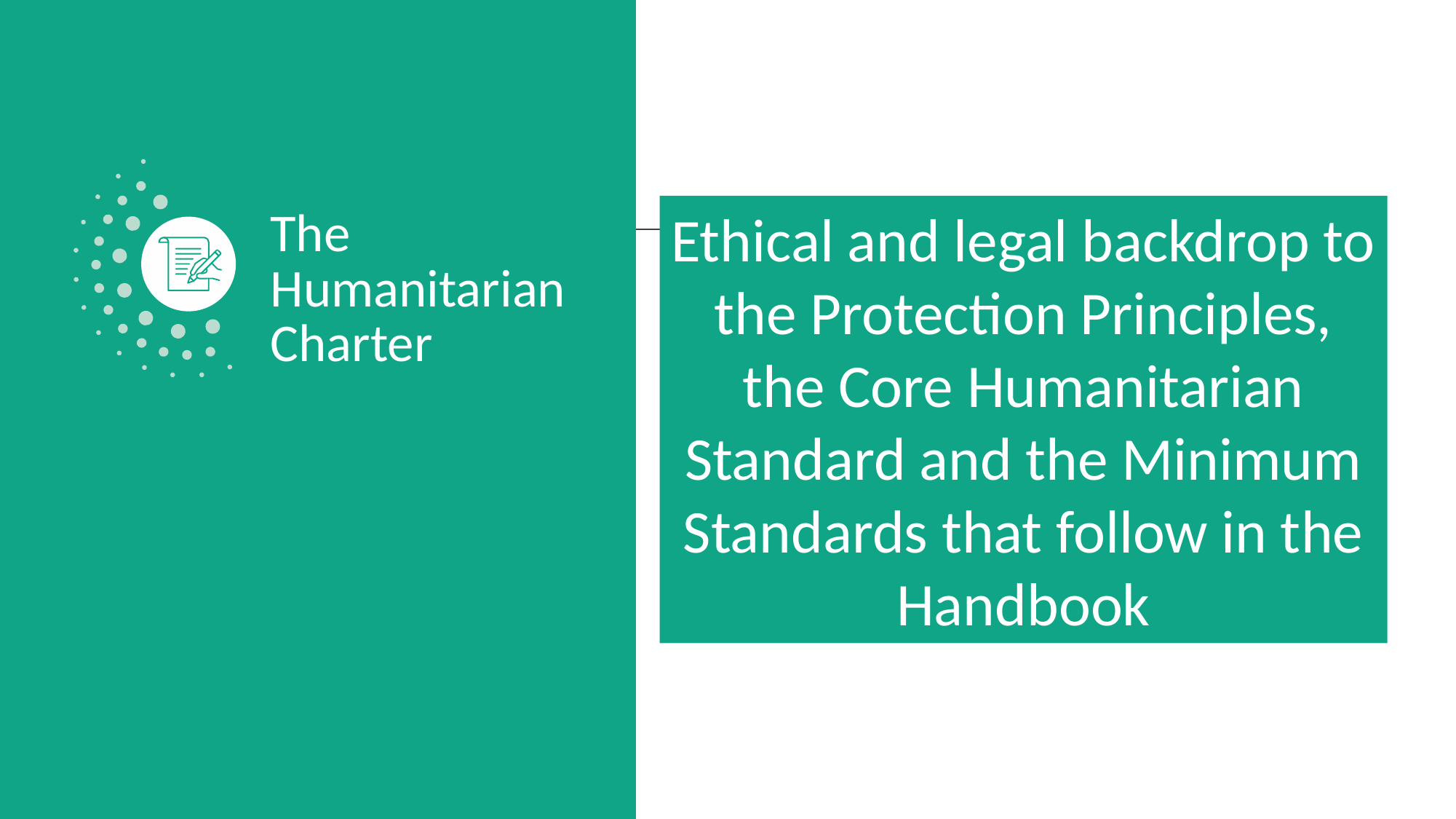

The

Humanitarian

Charter

#
Ethical and legal backdrop to the Protection Principles, the Core Humanitarian Standard and the Minimum Standards that follow in the Handbook